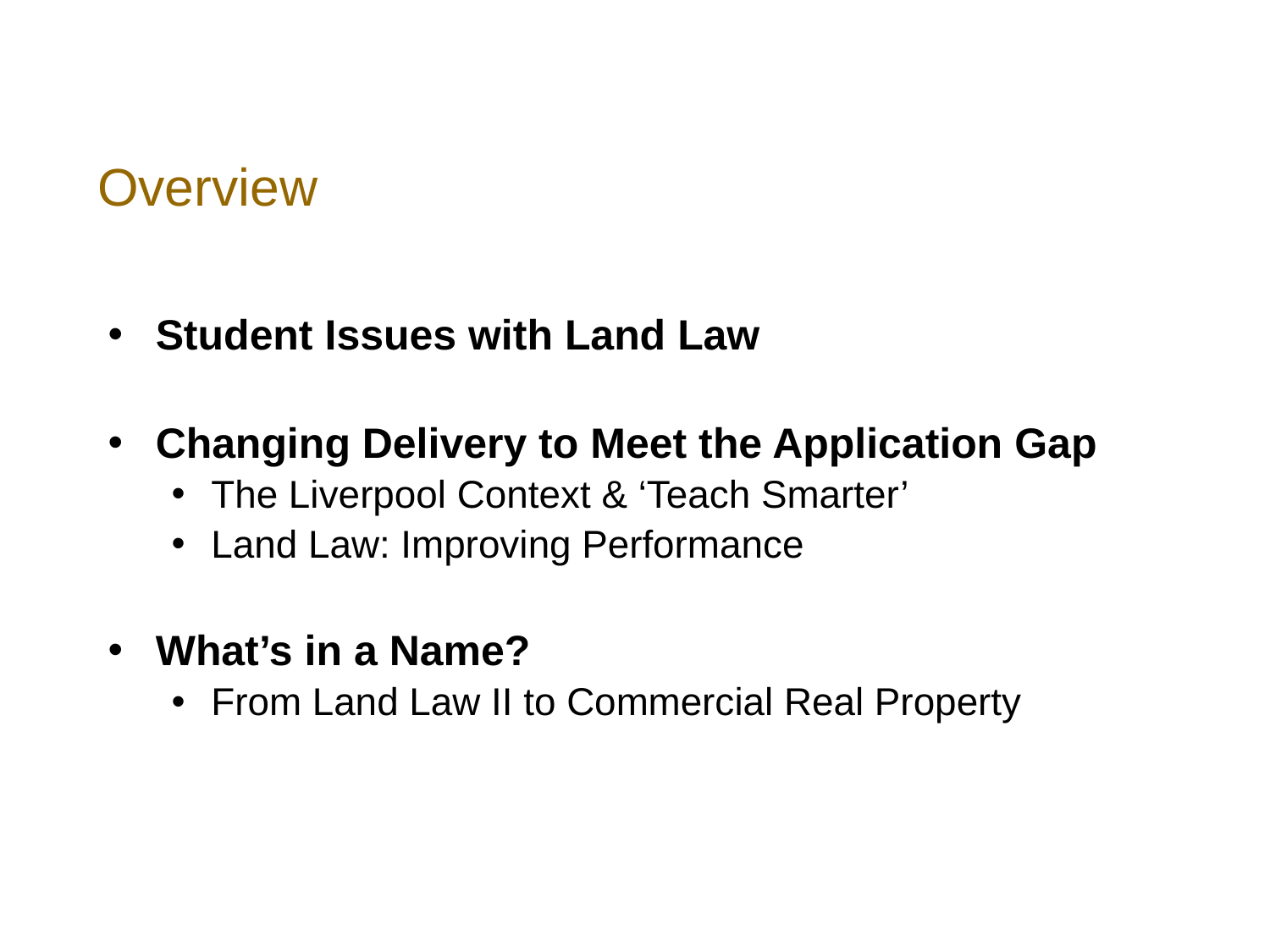

# Overview

Student Issues with Land Law

Changing Delivery to Meet the Application Gap
The Liverpool Context & ‘Teach Smarter’
Land Law: Improving Performance

What’s in a Name?
From Land Law II to Commercial Real Property